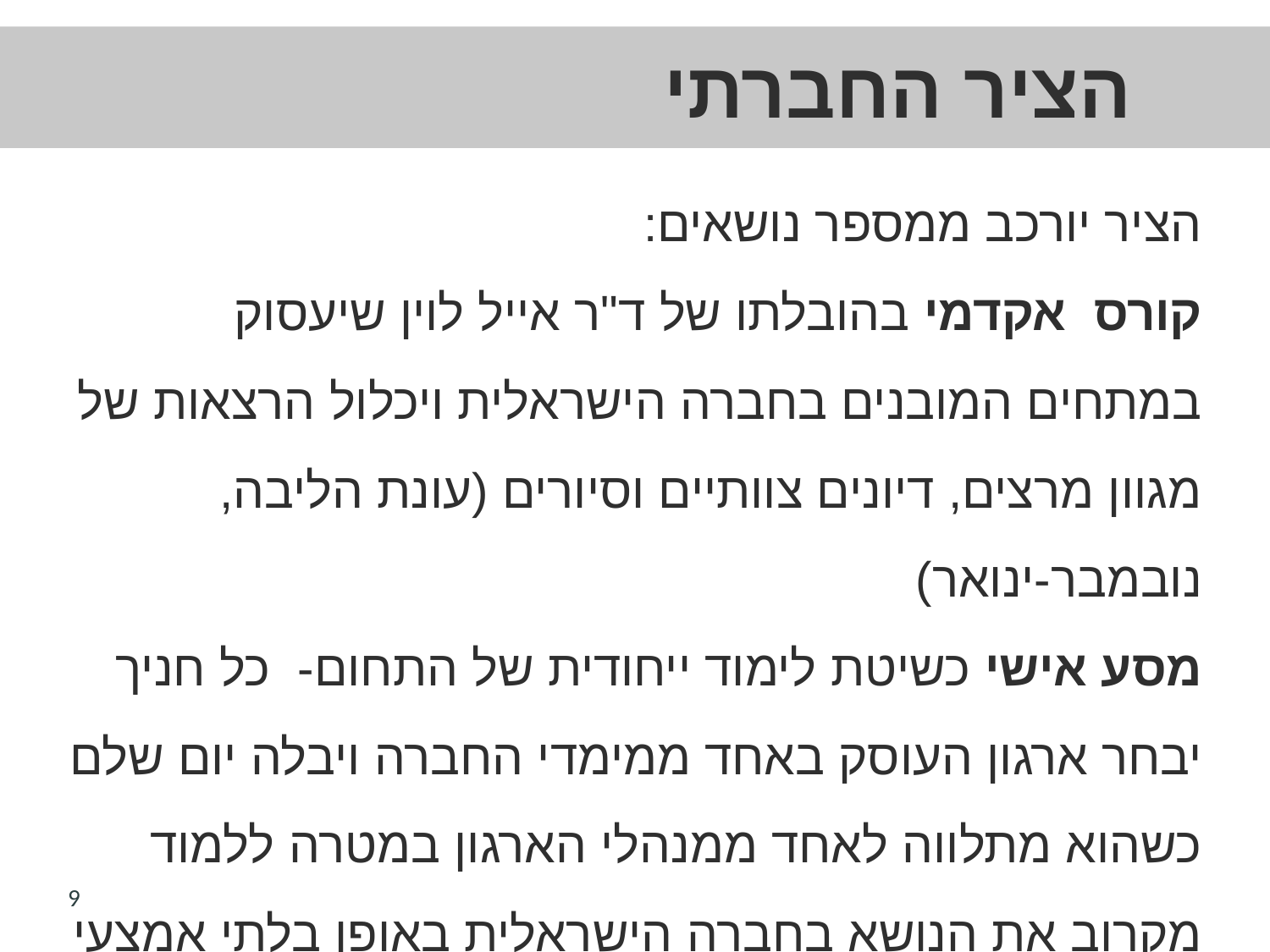

# הציר החברתי
הציר יורכב ממספר נושאים:
קורס  אקדמי בהובלתו של ד"ר אייל לוין שיעסוק במתחים המובנים בחברה הישראלית ויכלול הרצאות של מגוון מרצים, דיונים צוותיים וסיורים (עונת הליבה, נובמבר-ינואר)
מסע אישי כשיטת לימוד ייחודית של התחום-  כל חניך יבחר ארגון העוסק באחד ממימדי החברה ויבלה יום שלם כשהוא מתלווה לאחד ממנהלי הארגון במטרה ללמוד מקרוב את הנושא בחברה הישראלית באופן בלתי אמצעי

9